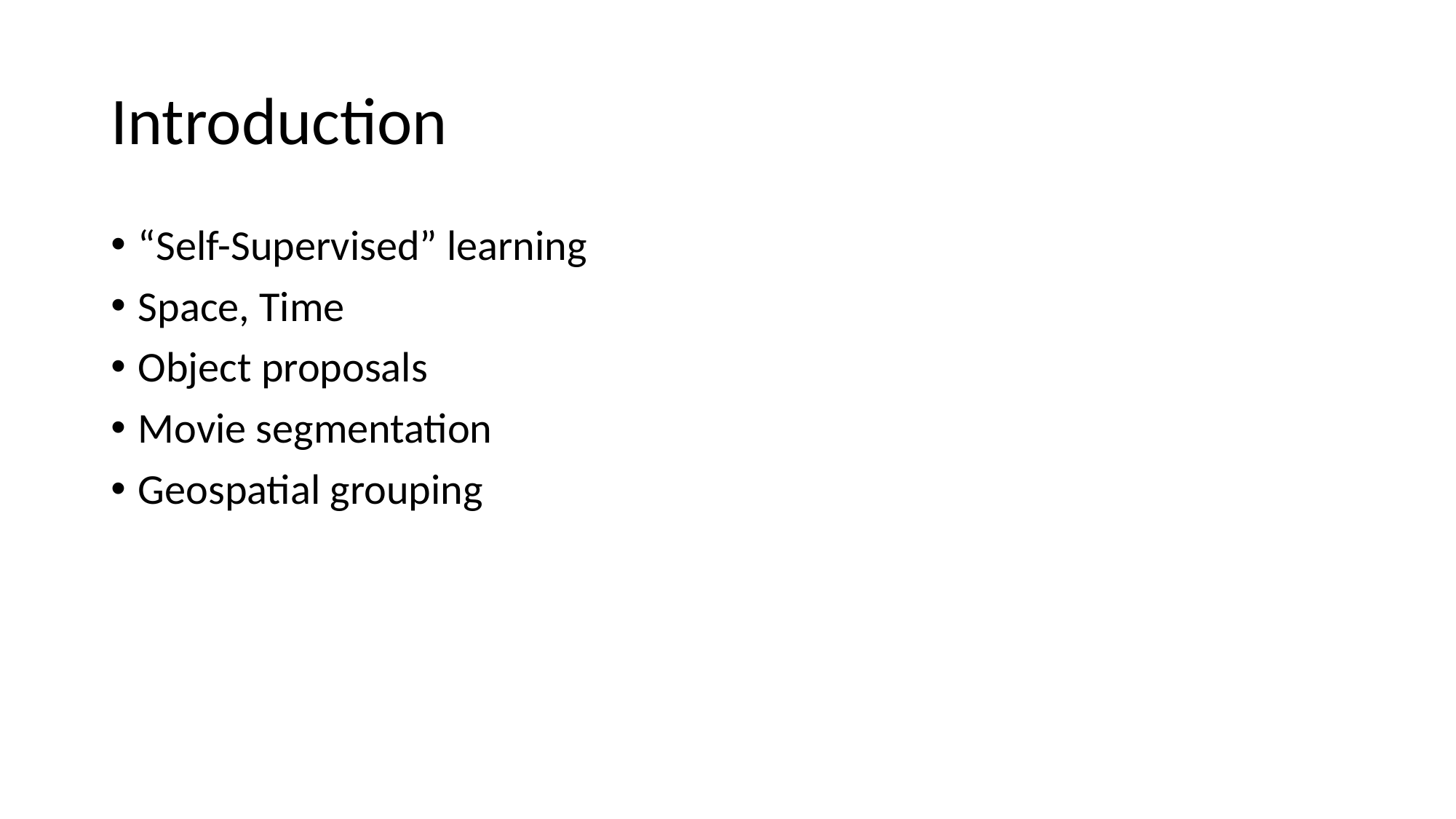

# Introduction
“Self-Supervised” learning
Space, Time
Object proposals
Movie segmentation
Geospatial grouping